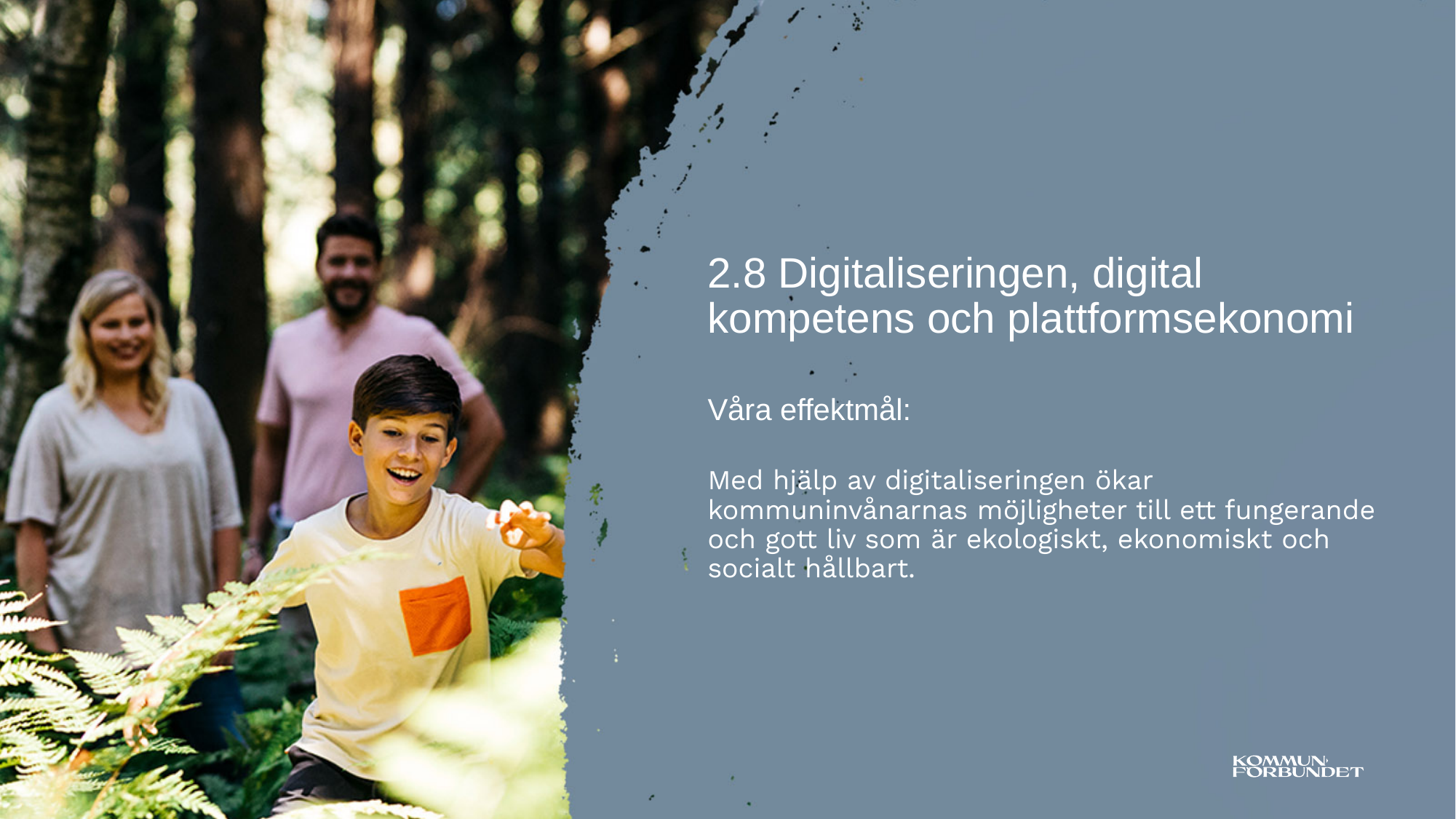

2.8 Digitaliseringen, digital kompetens och plattformsekonomi

Våra effektmål:

Med hjälp av digitaliseringen ökar kommuninvånarnas möjligheter till ett fungerande och gott liv som är ekologiskt, ekonomiskt och socialt hållbart.

25